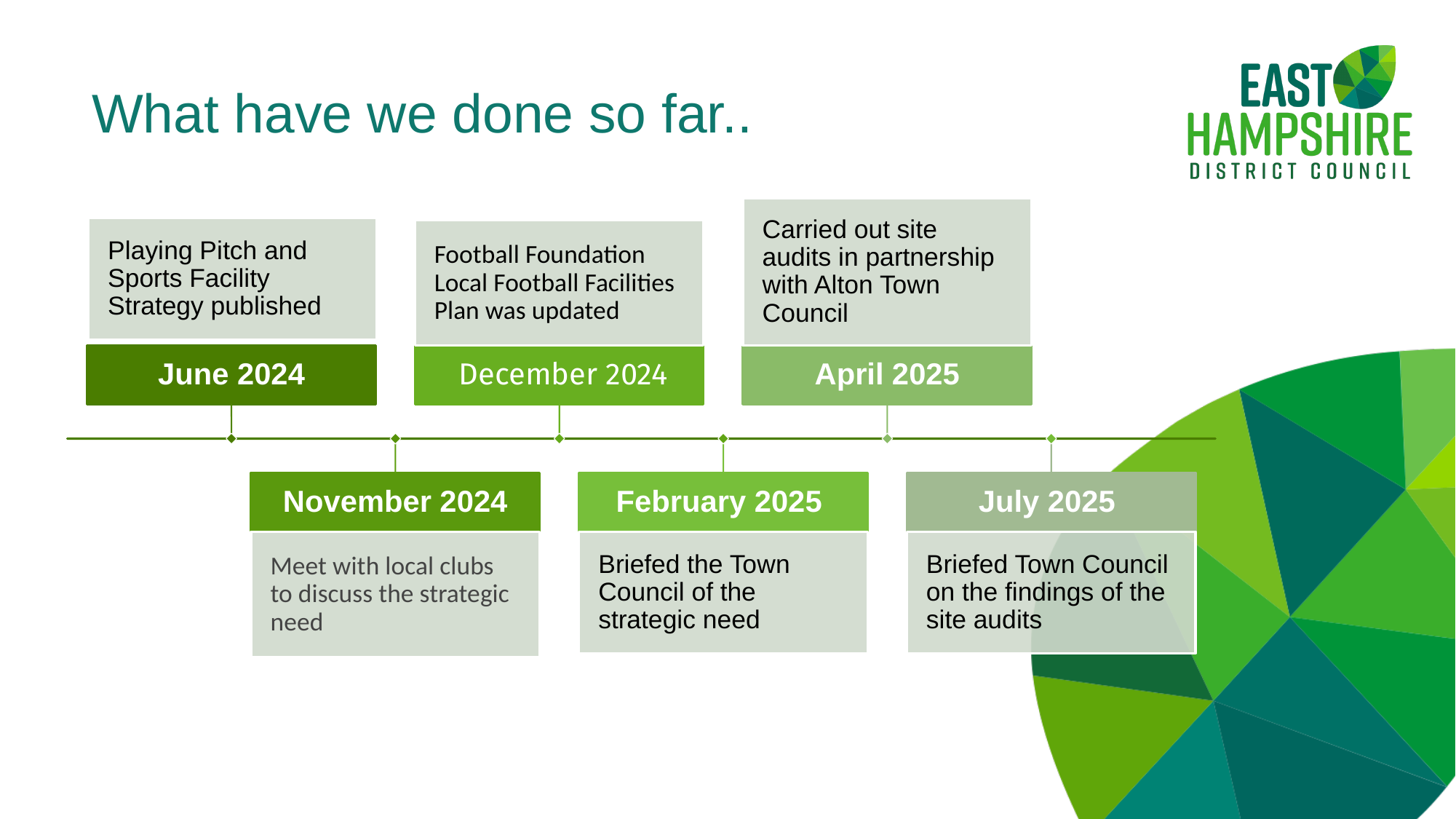

# What have we done so far..
June 2024
Playing Pitch and Sports Facility Strategy published
November 2024
Meet with local clubs to discuss the strategic need
 December 2024
Football Foundation Local Football Facilities Plan was updated
February 2025
Briefed the Town Council of the strategic need
 April 2025
Carried out site audits in partnership with Alton Town Council
July 2025
Briefed Town Council on the findings of the site audits